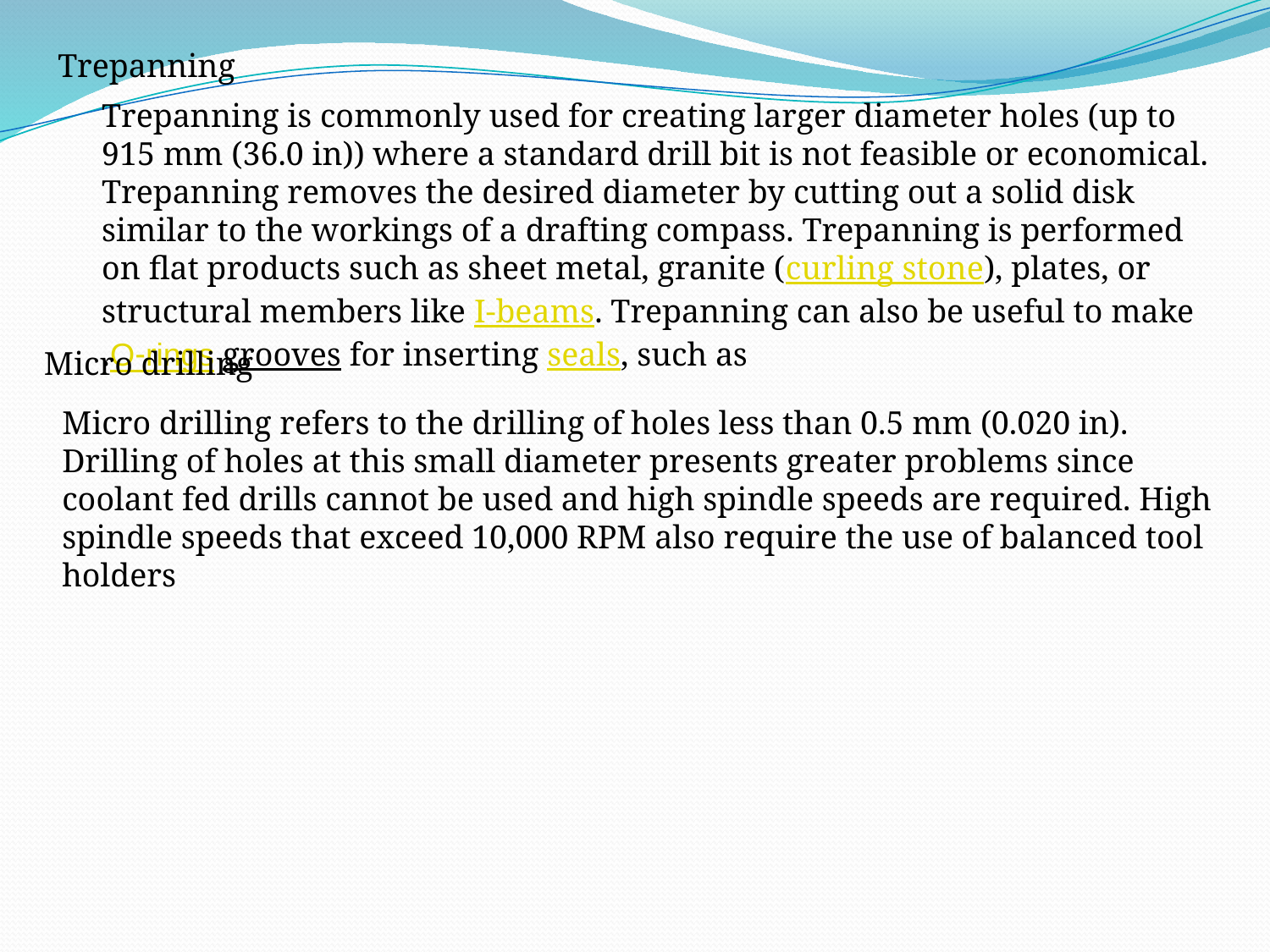

Trepanning
Trepanning is commonly used for creating larger diameter holes (up to 915 mm (36.0 in)) where a standard drill bit is not feasible or economical. Trepanning removes the desired diameter by cutting out a solid disk similar to the workings of a drafting compass. Trepanning is performed on flat products such as sheet metal, granite (curling stone), plates, or structural members like I-beams. Trepanning can also be useful to make grooves for inserting seals, such as O-rings.
Micro drilling
Micro drilling refers to the drilling of holes less than 0.5 mm (0.020 in). Drilling of holes at this small diameter presents greater problems since coolant fed drills cannot be used and high spindle speeds are required. High spindle speeds that exceed 10,000 RPM also require the use of balanced tool holders